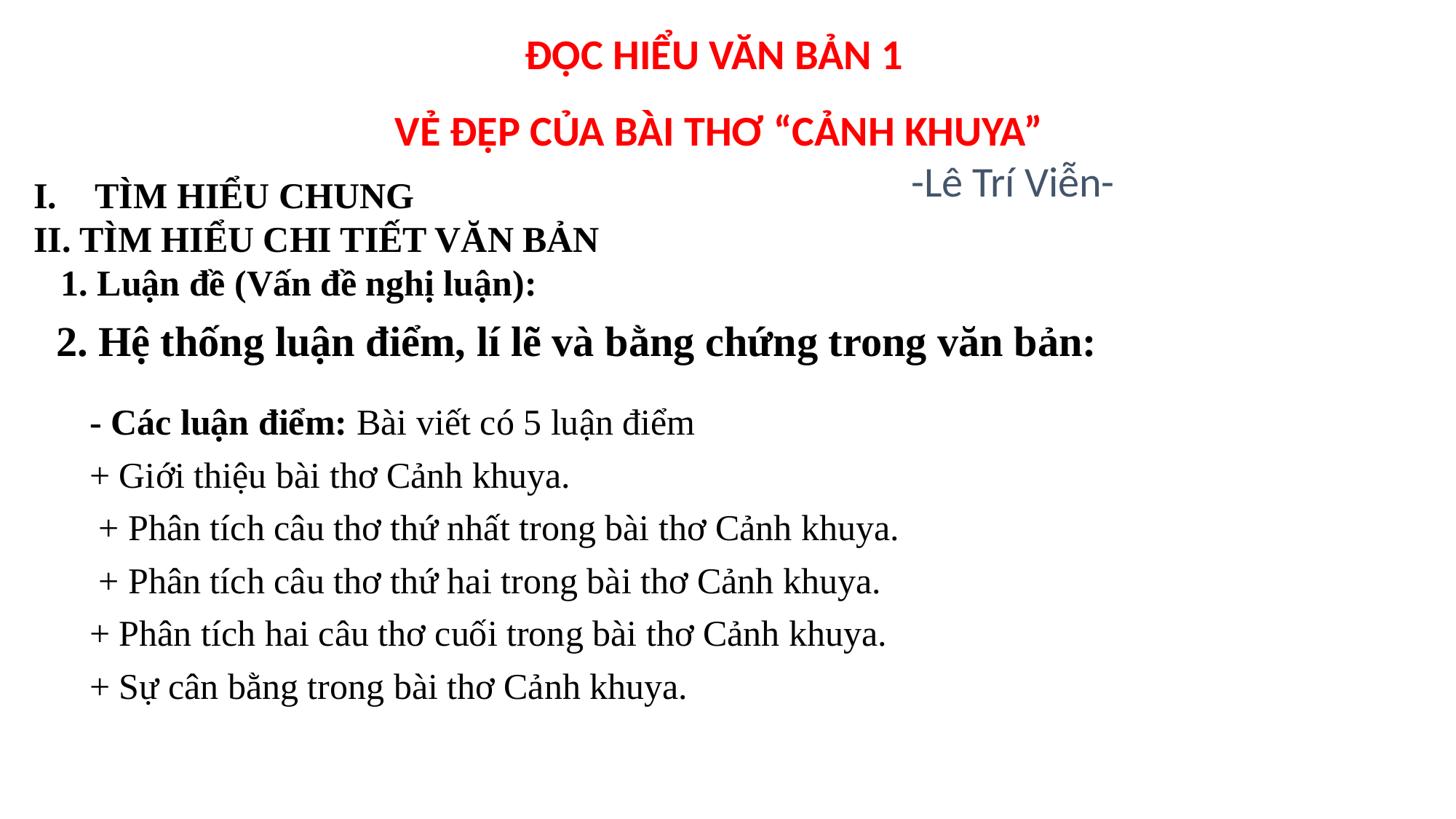

ĐỌC HIỂU VĂN BẢN 1
 VẺ ĐẸP CỦA BÀI THƠ “CẢNH KHUYA”
                                                                -Lê Trí Viễn-
TÌM HIỂU CHUNG
II. TÌM HIỂU CHI TIẾT VĂN BẢN
   1. Luận đề (Vấn đề nghị luận):

2. Hệ thống luận điểm, lí lẽ và bằng chứng trong văn bản:
- Các luận điểm: Bài viết có 5 luận điểm
+ Giới thiệu bài thơ Cảnh khuya.
 + Phân tích câu thơ thứ nhất trong bài thơ Cảnh khuya.
 + Phân tích câu thơ thứ hai trong bài thơ Cảnh khuya.
+ Phân tích hai câu thơ cuối trong bài thơ Cảnh khuya.
+ Sự cân bằng trong bài thơ Cảnh khuya.